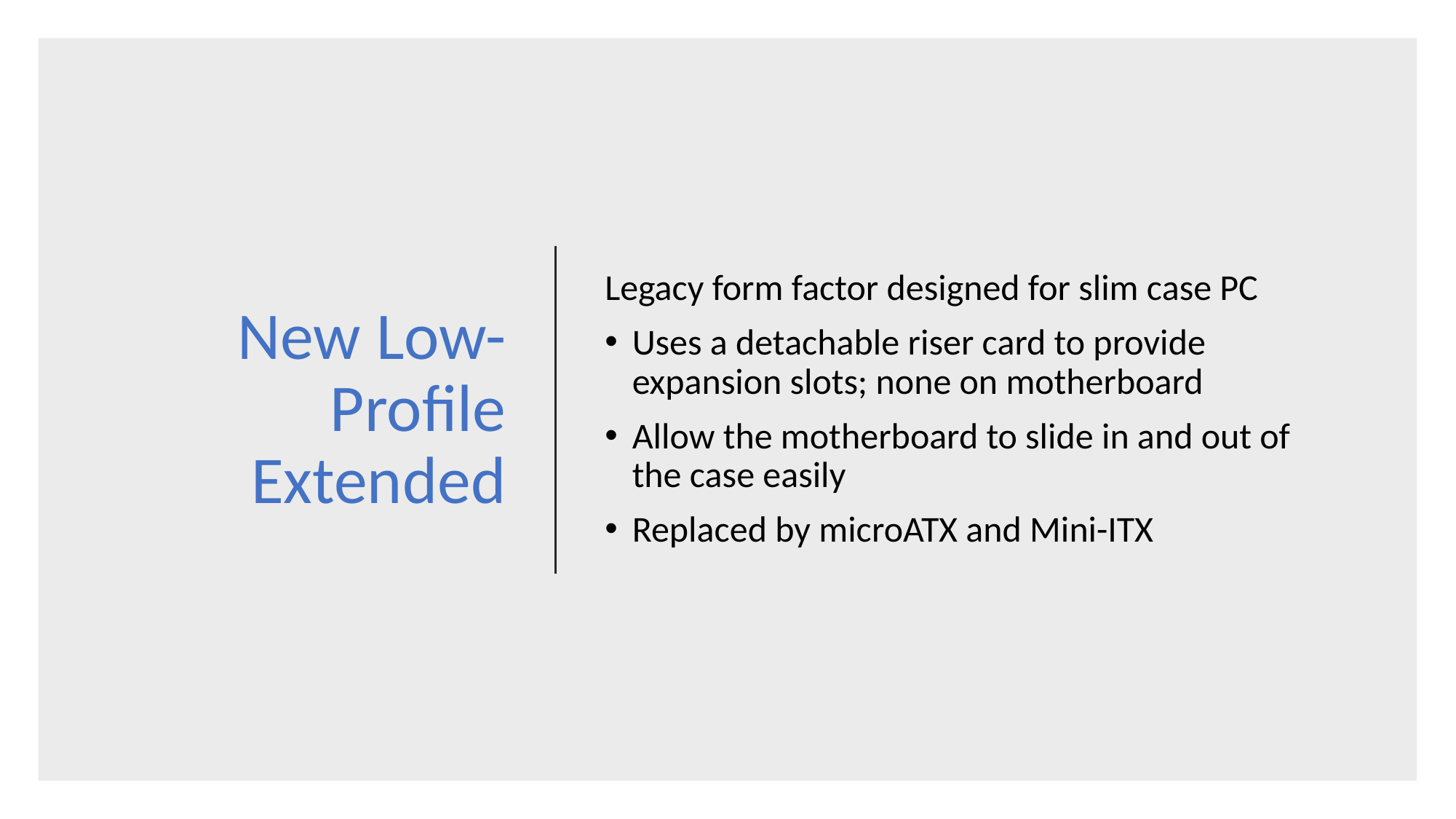

# New Low-Profile Extended
Legacy form factor designed for slim case PC
Uses a detachable riser card to provide expansion slots; none on motherboard
Allow the motherboard to slide in and out of the case easily
Replaced by microATX and Mini-ITX